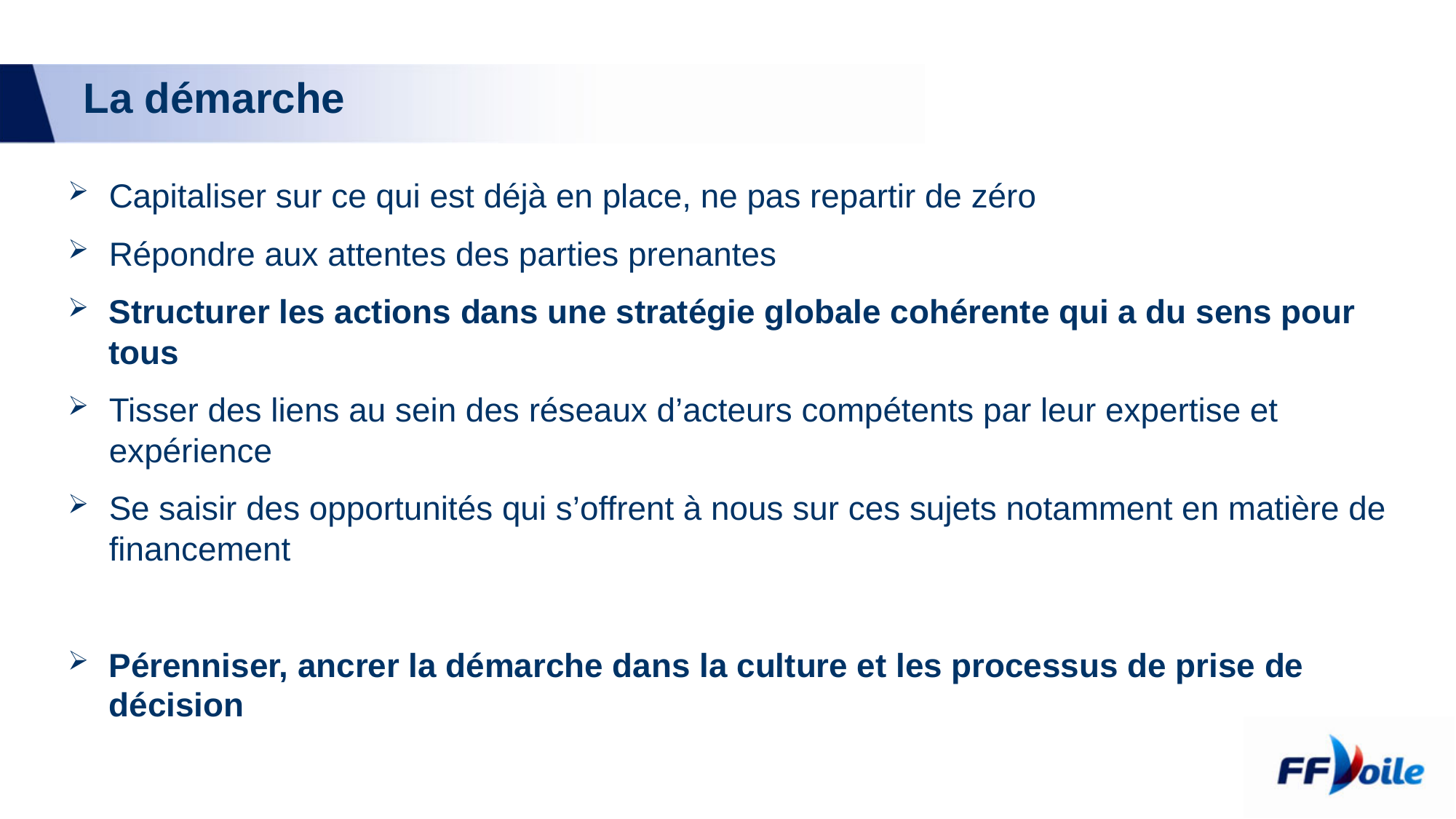

# La démarche
Capitaliser sur ce qui est déjà en place, ne pas repartir de zéro
Répondre aux attentes des parties prenantes
Structurer les actions dans une stratégie globale cohérente qui a du sens pour tous
Tisser des liens au sein des réseaux d’acteurs compétents par leur expertise et expérience
Se saisir des opportunités qui s’offrent à nous sur ces sujets notamment en matière de financement

Pérenniser, ancrer la démarche dans la culture et les processus de prise de décision